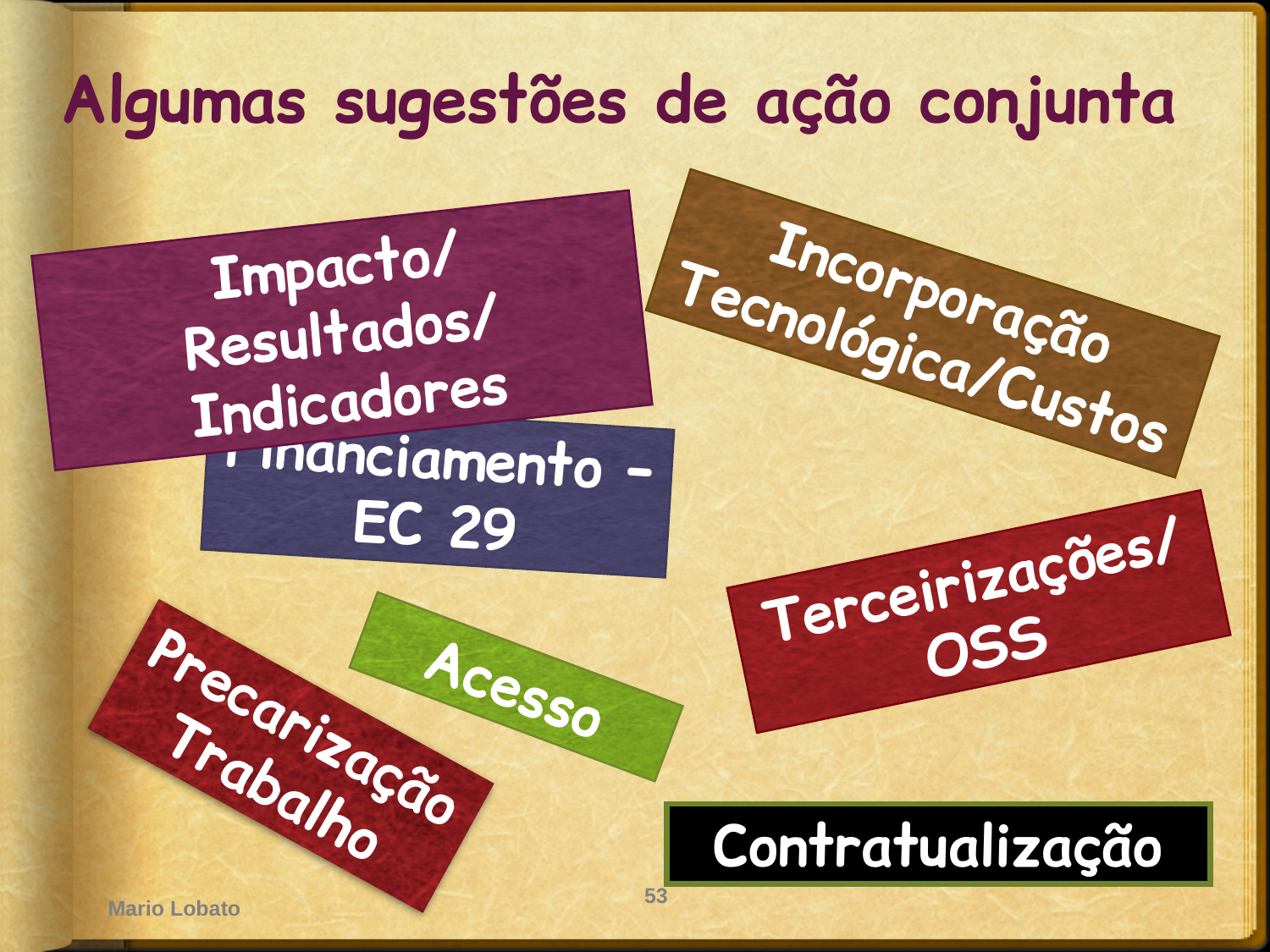

Algumas sugestões de ação conjunta
Impacto/Resultados/Indicadores
Incorporação Tecnológica/Custos
Financiamento – EC 29
Terceirizações/OSS
Acesso
Precarização Trabalho
Contratualização
Mario Lobato
53